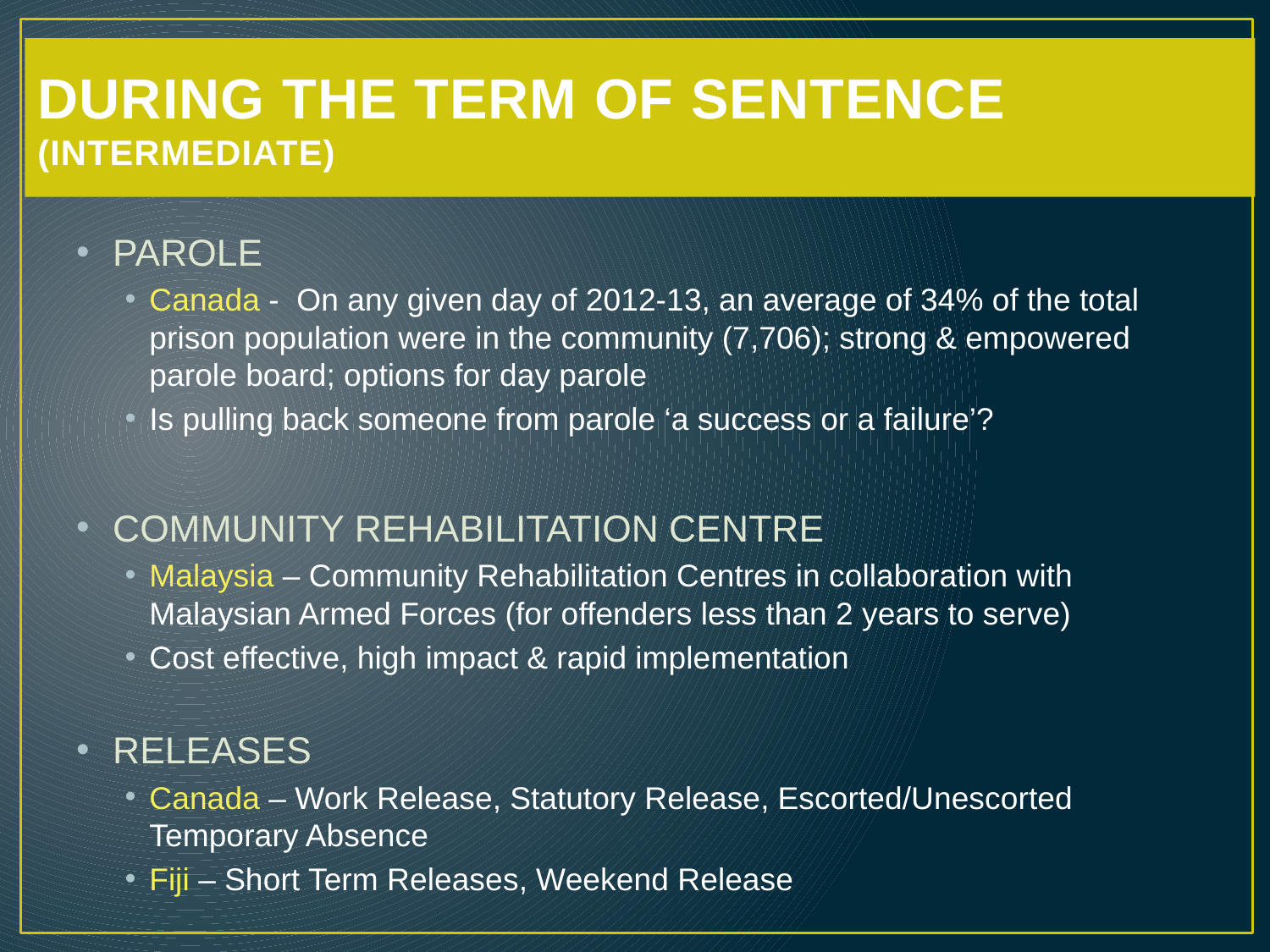

# DURING THE TERM OF SENTENCE (INTERMEDIATE)
PAROLE
Canada -  On any given day of 2012-13, an average of 34% of the total prison population were in the community (7,706); strong & empowered parole board; options for day parole
Is pulling back someone from parole ‘a success or a failure’?

COMMUNITY REHABILITATION CENTRE
Malaysia – Community Rehabilitation Centres in collaboration with Malaysian Armed Forces (for offenders less than 2 years to serve)
Cost effective, high impact & rapid implementation

RELEASES
Canada – Work Release, Statutory Release, Escorted/Unescorted Temporary Absence
Fiji – Short Term Releases, Weekend Release